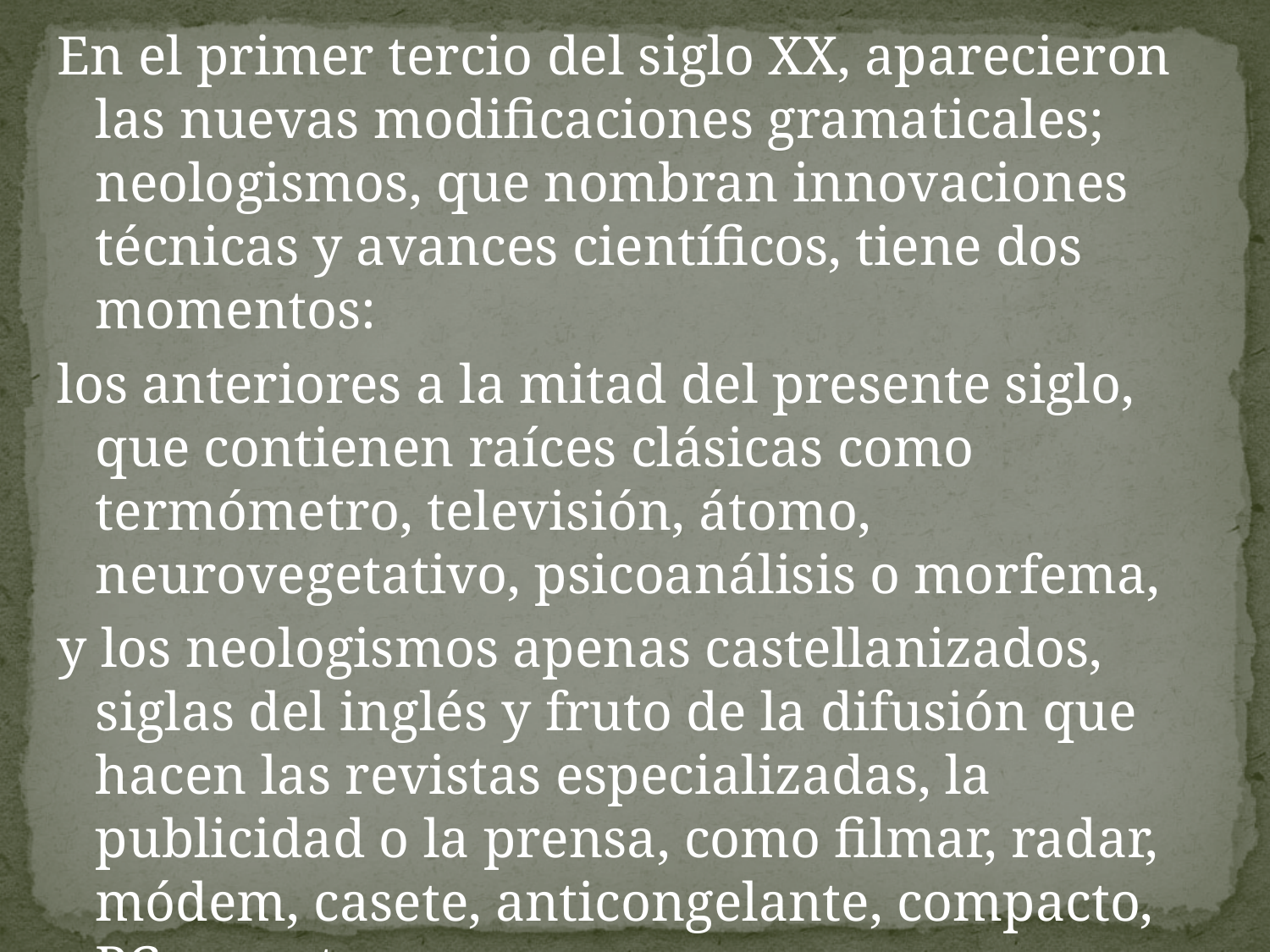

En el primer tercio del siglo XX, aparecieron las nuevas modificaciones gramaticales; neologismos, que nombran innovaciones técnicas y avances científicos, tiene dos momentos:
los anteriores a la mitad del presente siglo, que contienen raíces clásicas como termómetro, televisión, átomo, neurovegetativo, psicoanálisis o morfema,
y los neologismos apenas castellanizados, siglas del inglés y fruto de la difusión que hacen las revistas especializadas, la publicidad o la prensa, como filmar, radar, módem, casete, anticongelante, compacto, PC, o spot.